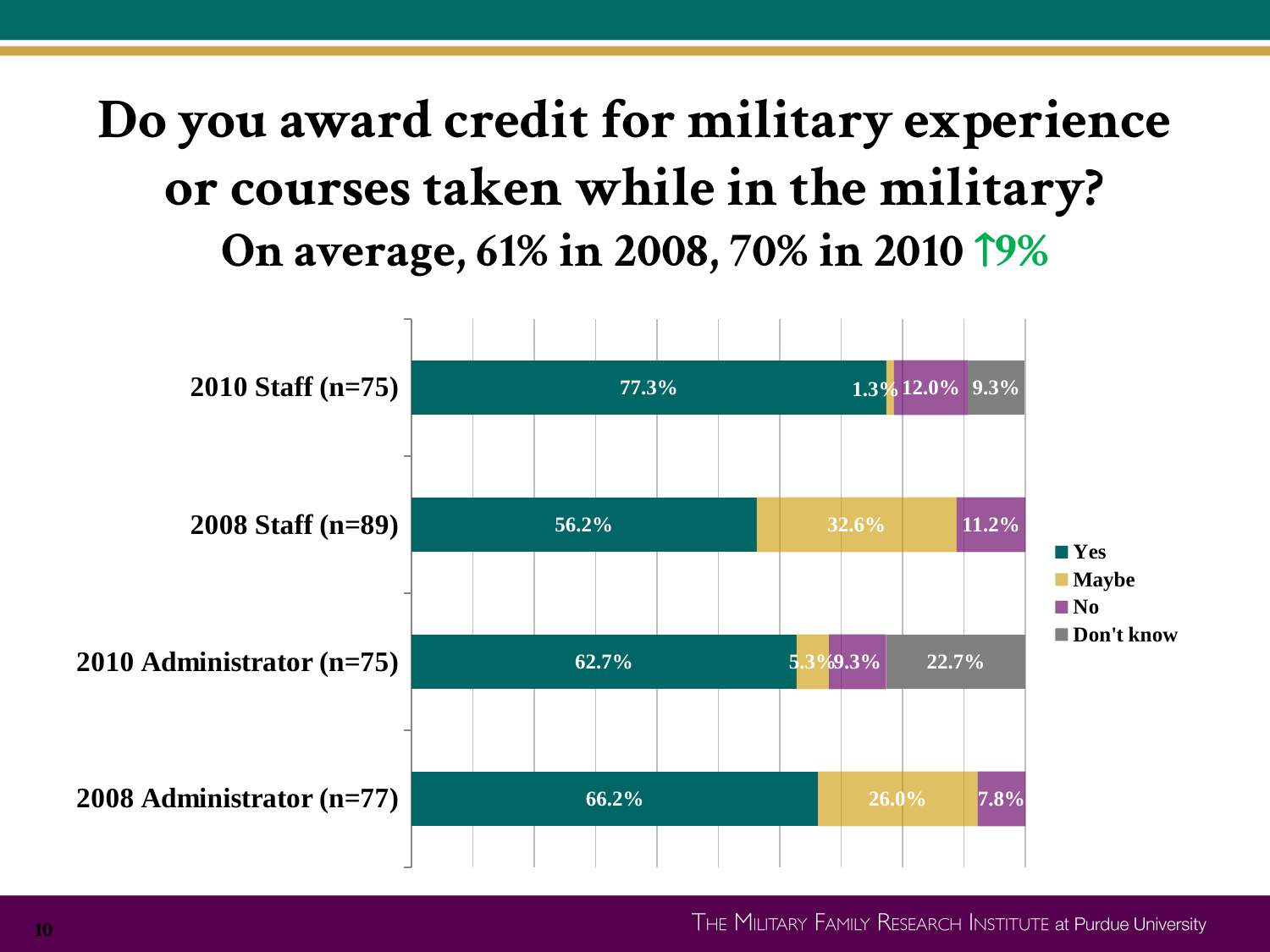

# Do you award credit for military experience or courses taken while in the military? On average, 61% in 2008, 70% in 2010 ↑9%

### Chart

| Category | Yes | Maybe | No | Don't know |
|---|---|---|---|---|
| 2008 Administrator (n=77) | 0.6620000000000009 | 0.26 | 0.07800000000000003 | 0.0 |
| 2010 Administrator (n=75) | 0.6270000000000008 | 0.05300000000000002 | 0.09300000000000015 | 0.22700000000000004 |
| 2008 Staff (n=89) | 0.5620000000000006 | 0.3260000000000004 | 0.11200000000000002 | 0.0 |
| 2010 Staff (n=75) | 0.7730000000000007 | 0.012999999999999998 | 0.12000000000000002 | 0.09300000000000015 |
10